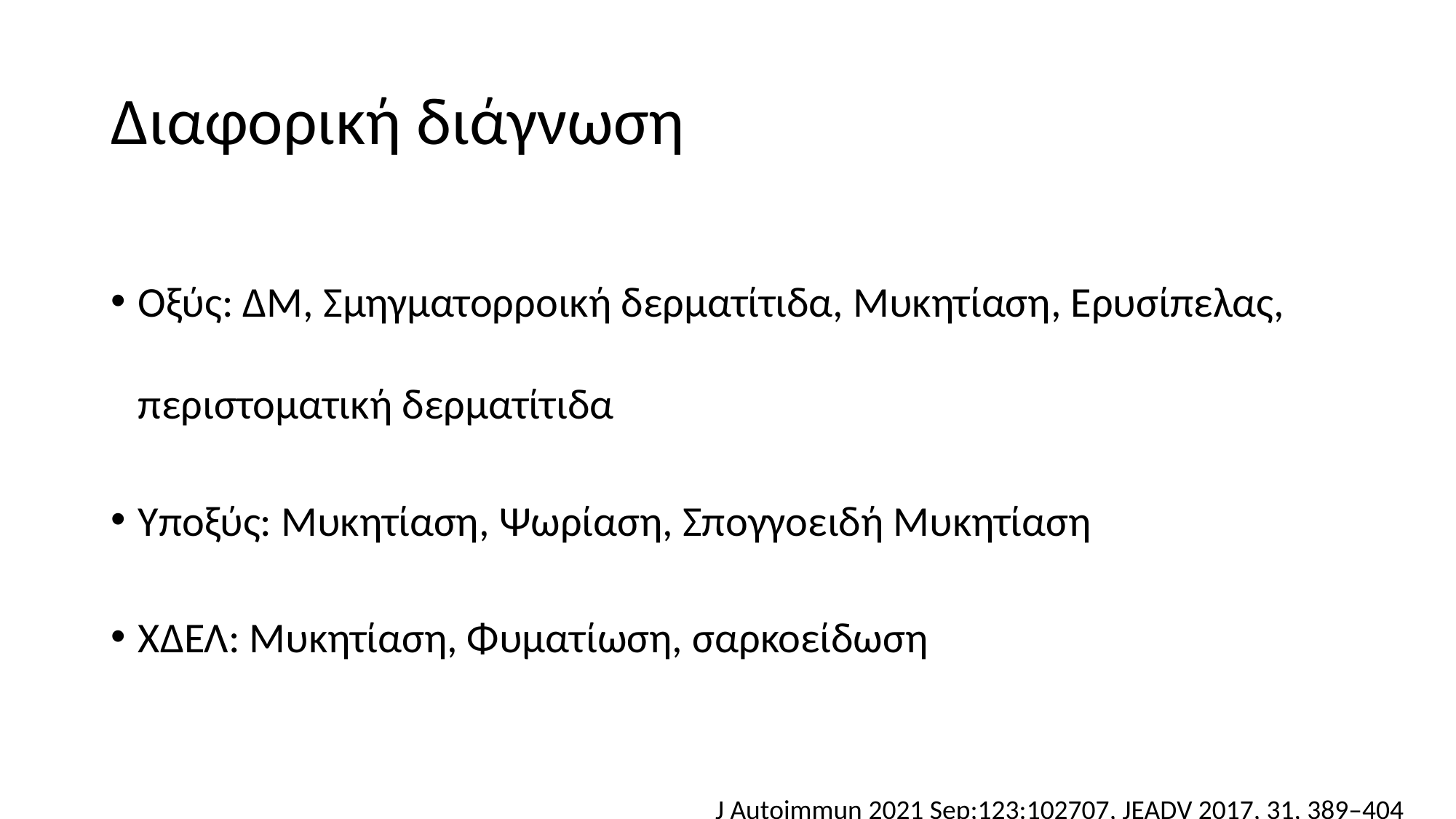

# Διαφορική διάγνωση
Οξύς: ΔΜ, Σμηγματορροική δερματίτιδα, Μυκητίαση, Ερυσίπελας, περιστοματική δερματίτιδα
Υποξύς: Μυκητίαση, Ψωρίαση, Σπογγοειδή Μυκητίαση
ΧΔΕΛ: Μυκητίαση, Φυματίωση, σαρκοείδωση

J Autoimmun 2021 Sep;123:102707, JEADV 2017, 31, 389–404